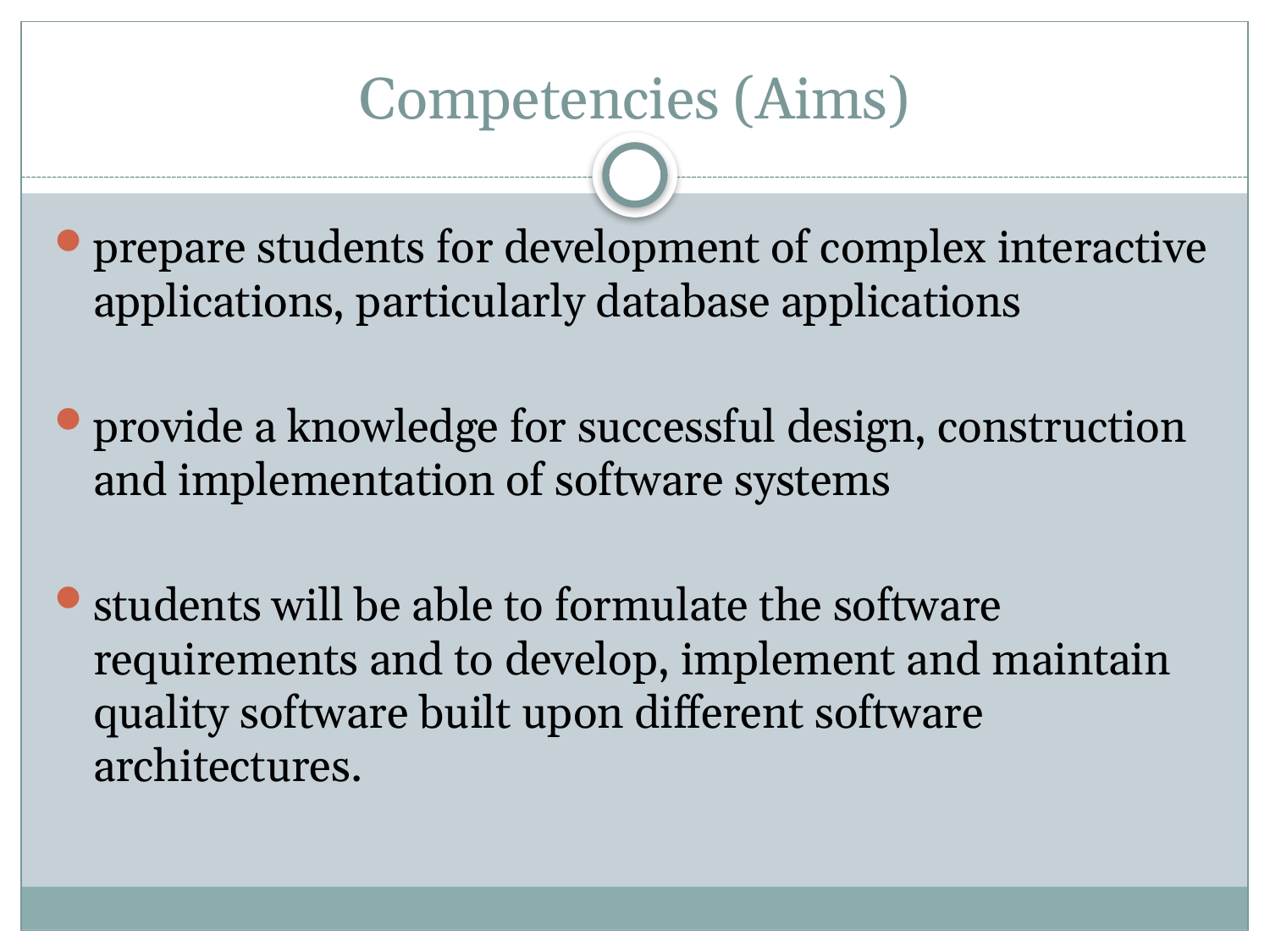

# Competencies (Aims)
prepare students for development of complex interactive applications, particularly database applications

provide a knowledge for successful design, construction and implementation of software systems

students will be able to formulate the software requirements and to develop, implement and maintain quality software built upon different software architectures.